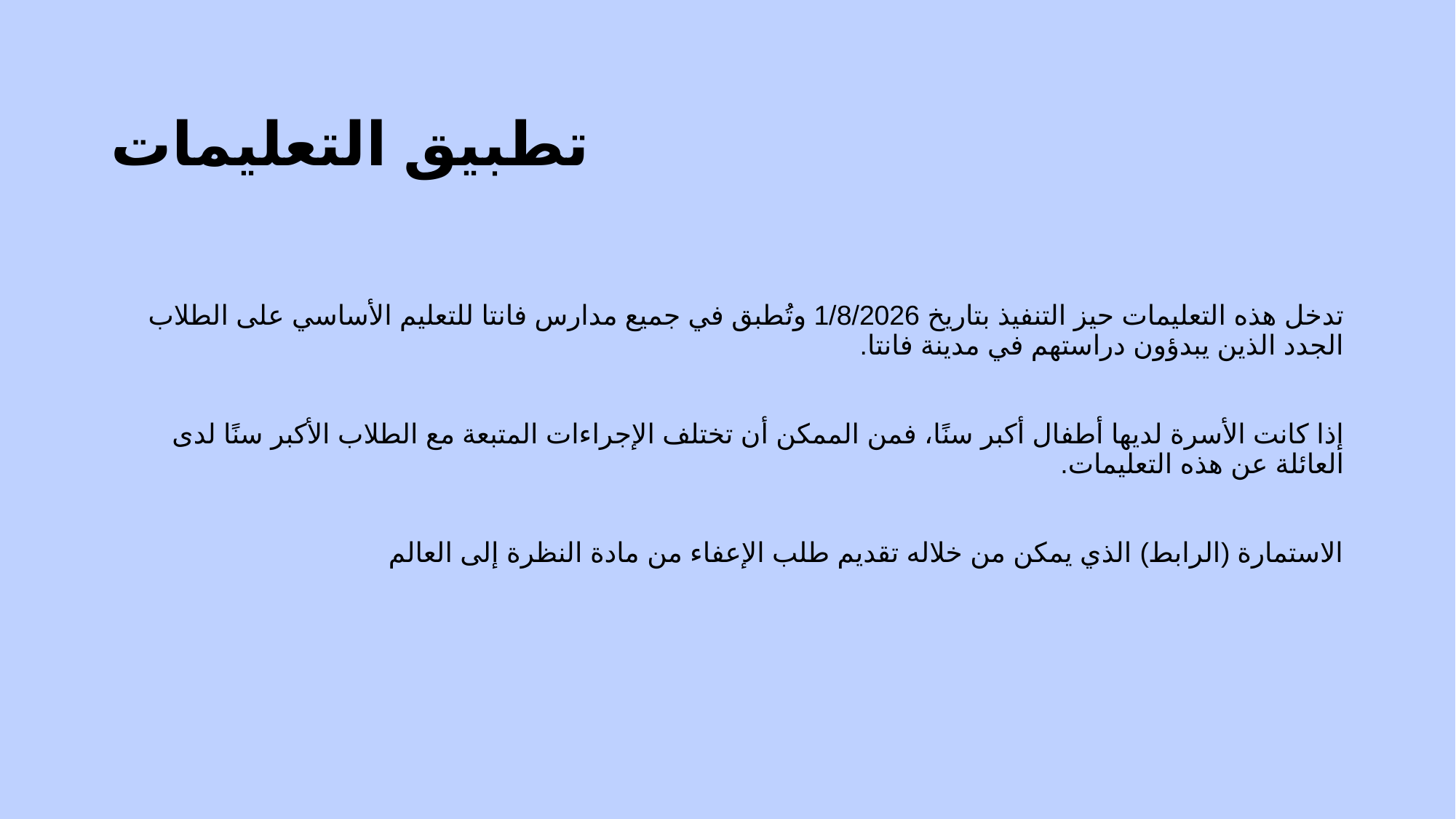

# تطبيق التعليمات

تدخل هذه التعليمات حيز التنفيذ بتاريخ 1/8/2026 وتُطبق في جميع مدارس فانتا للتعليم الأساسي على الطلاب الجدد الذين يبدؤون دراستهم في مدينة فانتا.

إذا كانت الأسرة لديها أطفال أكبر سنًا، فمن الممكن أن تختلف الإجراءات المتبعة مع الطلاب الأكبر سنًا لدى العائلة عن هذه التعليمات.

الاستمارة (الرابط) الذي يمكن من خلاله تقديم طلب الإعفاء من مادة النظرة إلى العالم